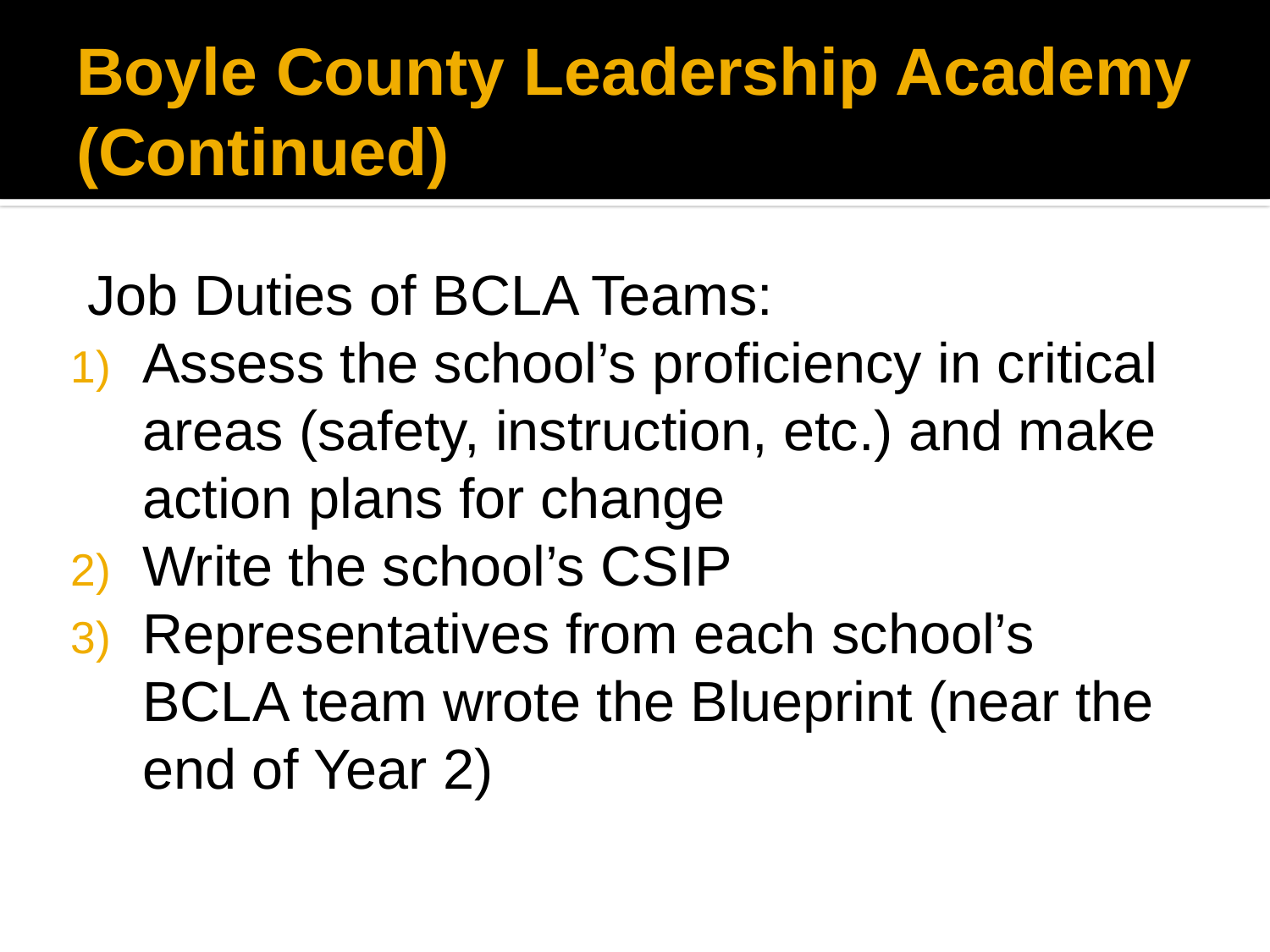

# Boyle County Leadership Academy (Continued)
Job Duties of BCLA Teams:
Assess the school’s proficiency in critical areas (safety, instruction, etc.) and make action plans for change
Write the school’s CSIP
Representatives from each school’s BCLA team wrote the Blueprint (near the end of Year 2)